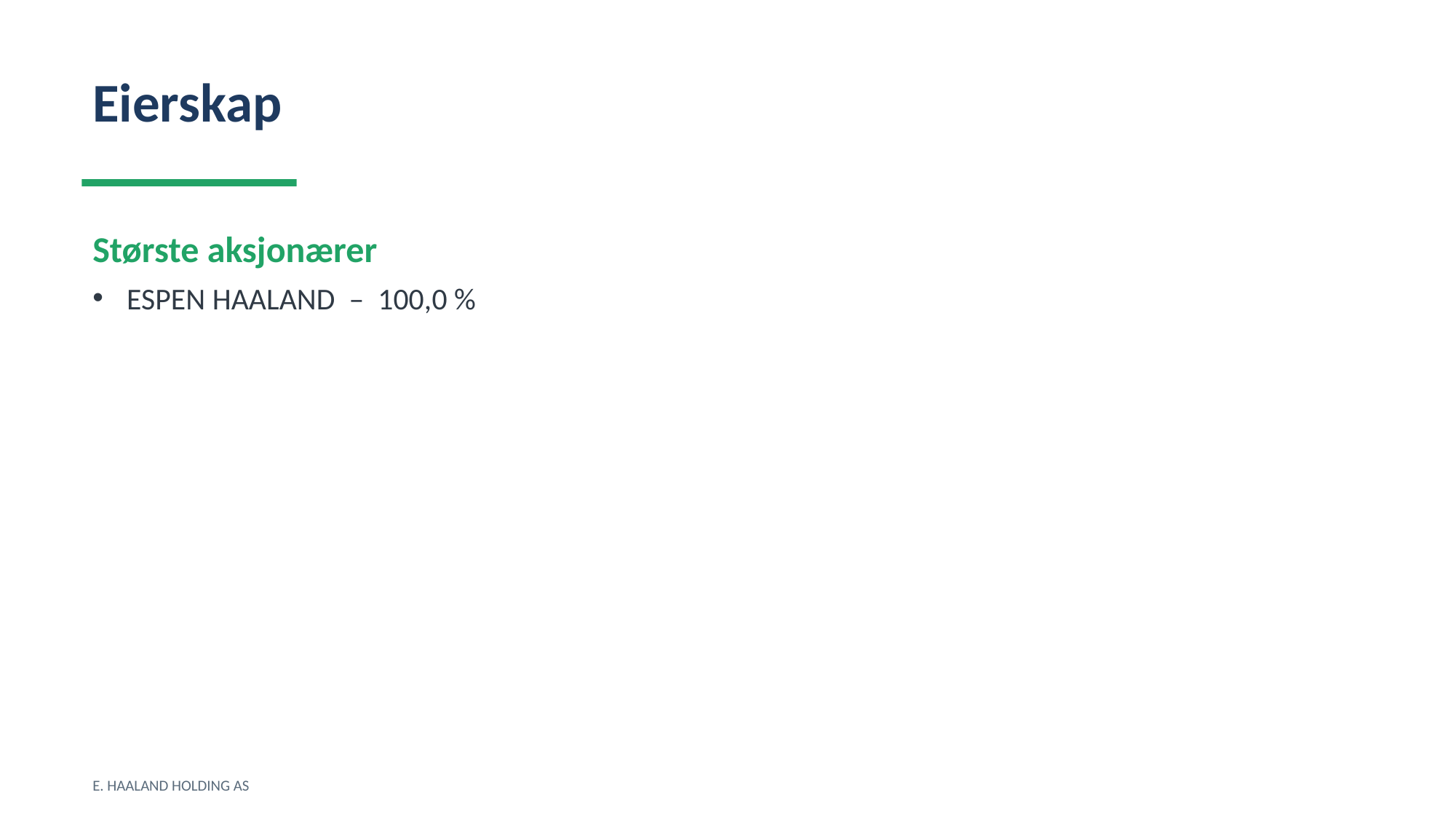

Eierskap

Største aksjonærer
ESPEN HAALAND  –  100,0 %
E. HAALAND HOLDING AS